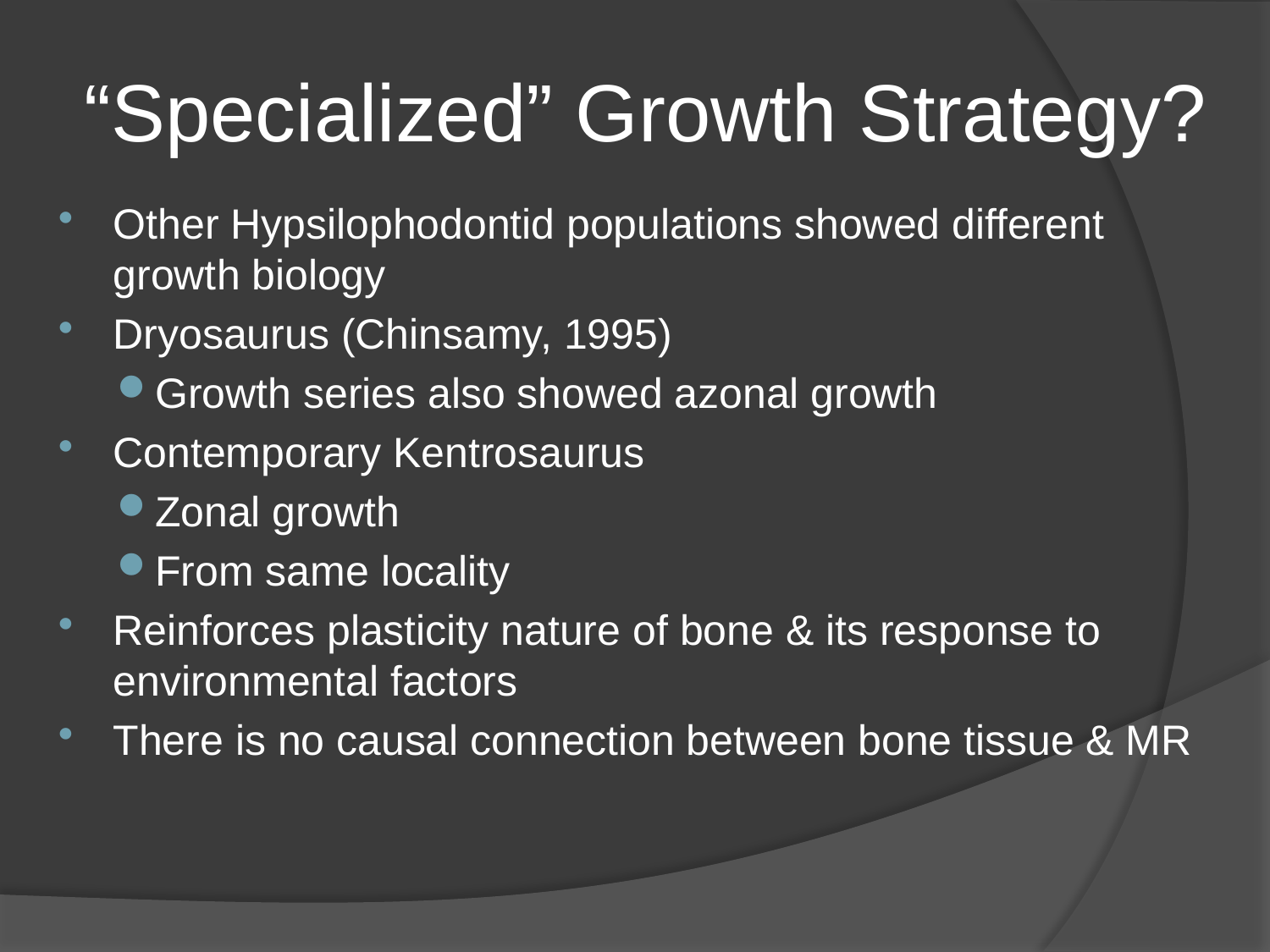

# “Specialized” Growth Strategy?
Other Hypsilophodontid populations showed different growth biology
Dryosaurus (Chinsamy, 1995)
Growth series also showed azonal growth
Contemporary Kentrosaurus
Zonal growth
From same locality
Reinforces plasticity nature of bone & its response to environmental factors
There is no causal connection between bone tissue & MR